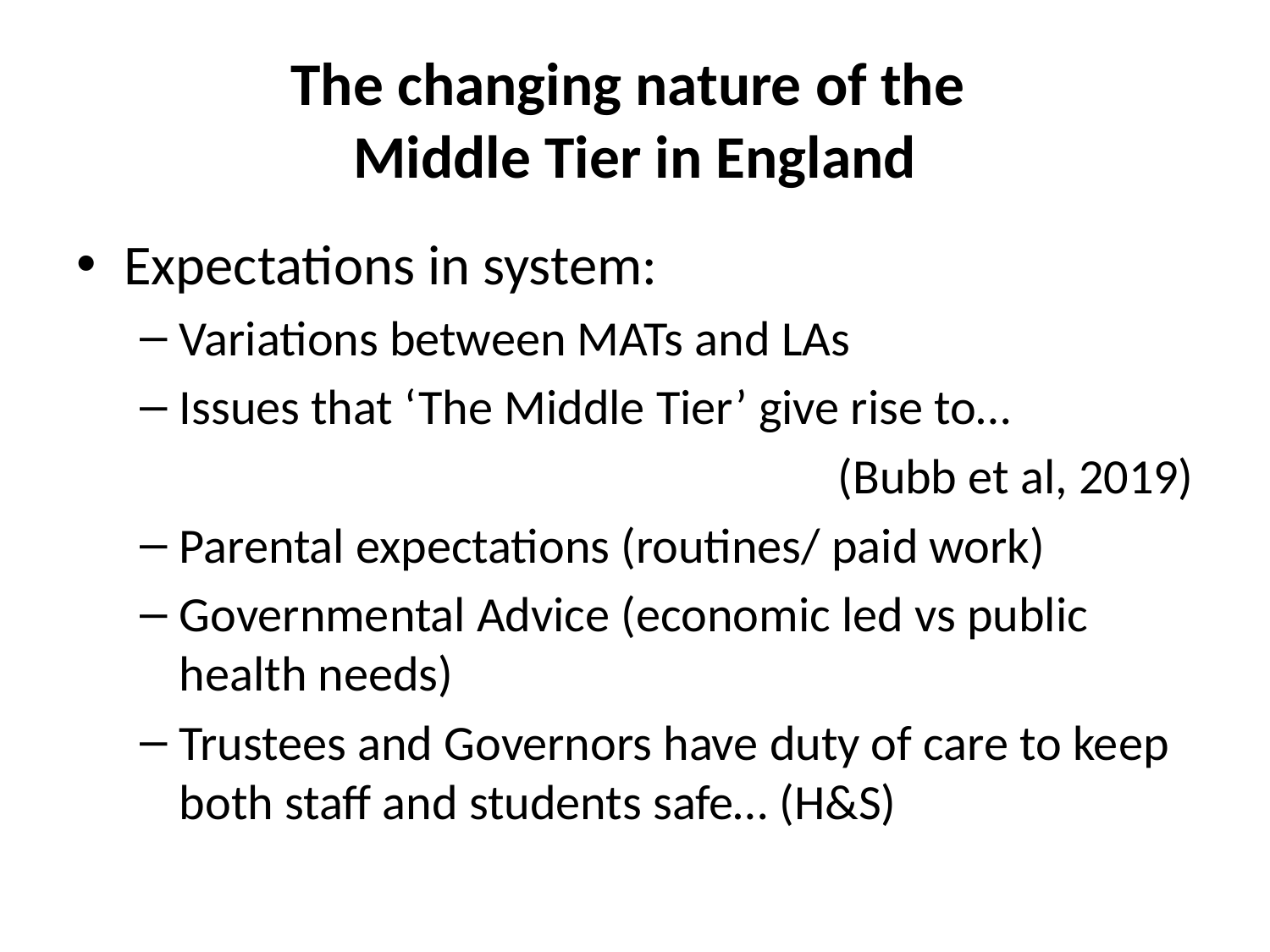

# The changing nature of the Middle Tier in England
Expectations in system:
Variations between MATs and LAs
Issues that ‘The Middle Tier’ give rise to…
(Bubb et al, 2019)
Parental expectations (routines/ paid work)
Governmental Advice (economic led vs public health needs)
Trustees and Governors have duty of care to keep both staff and students safe… (H&S)